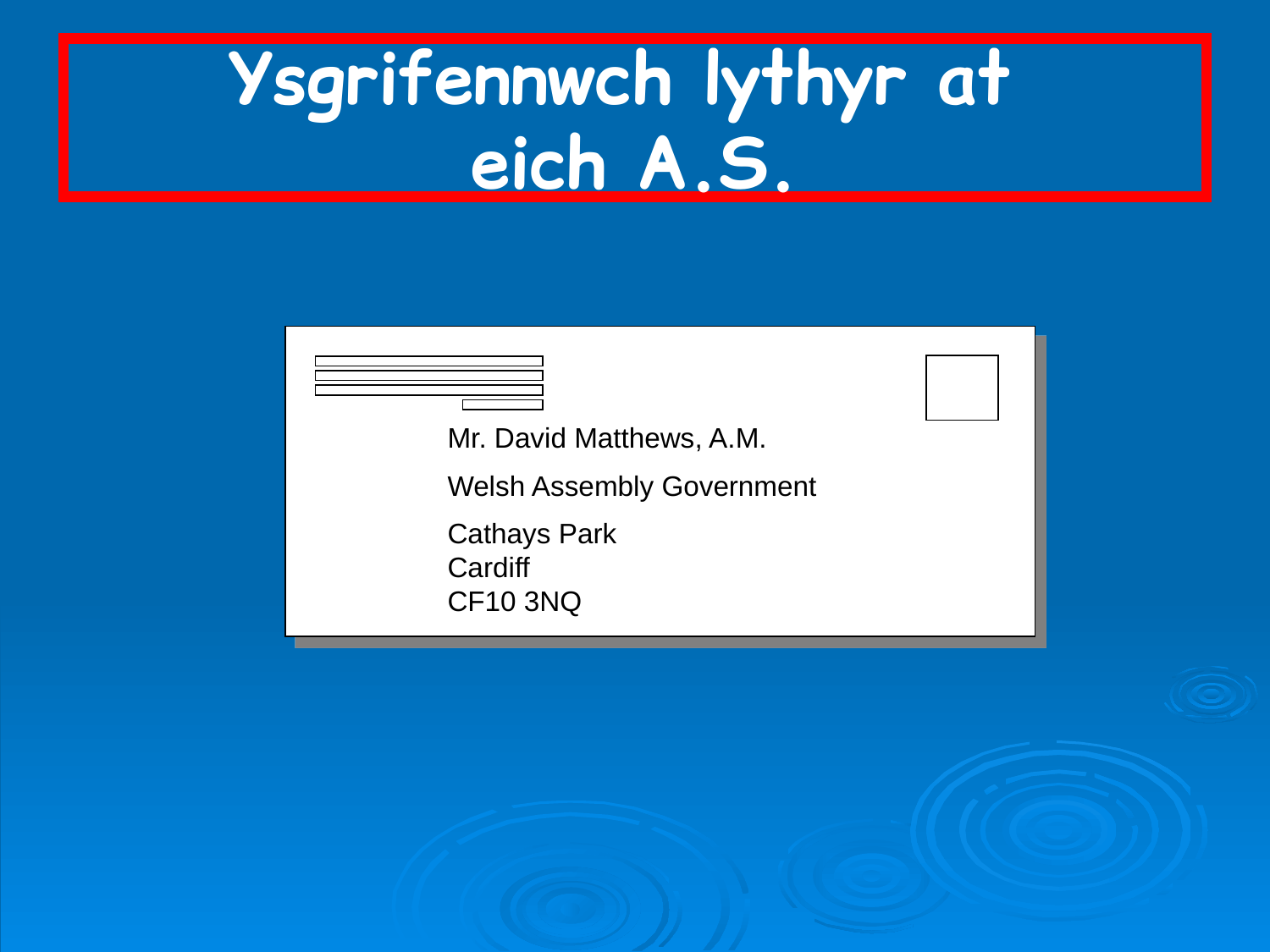

# Ysgrifennwch lythyr at eich A.S.

Mr. David Matthews, A.M.
Welsh Assembly Government
Cathays Park
Cardiff
CF10 3NQ